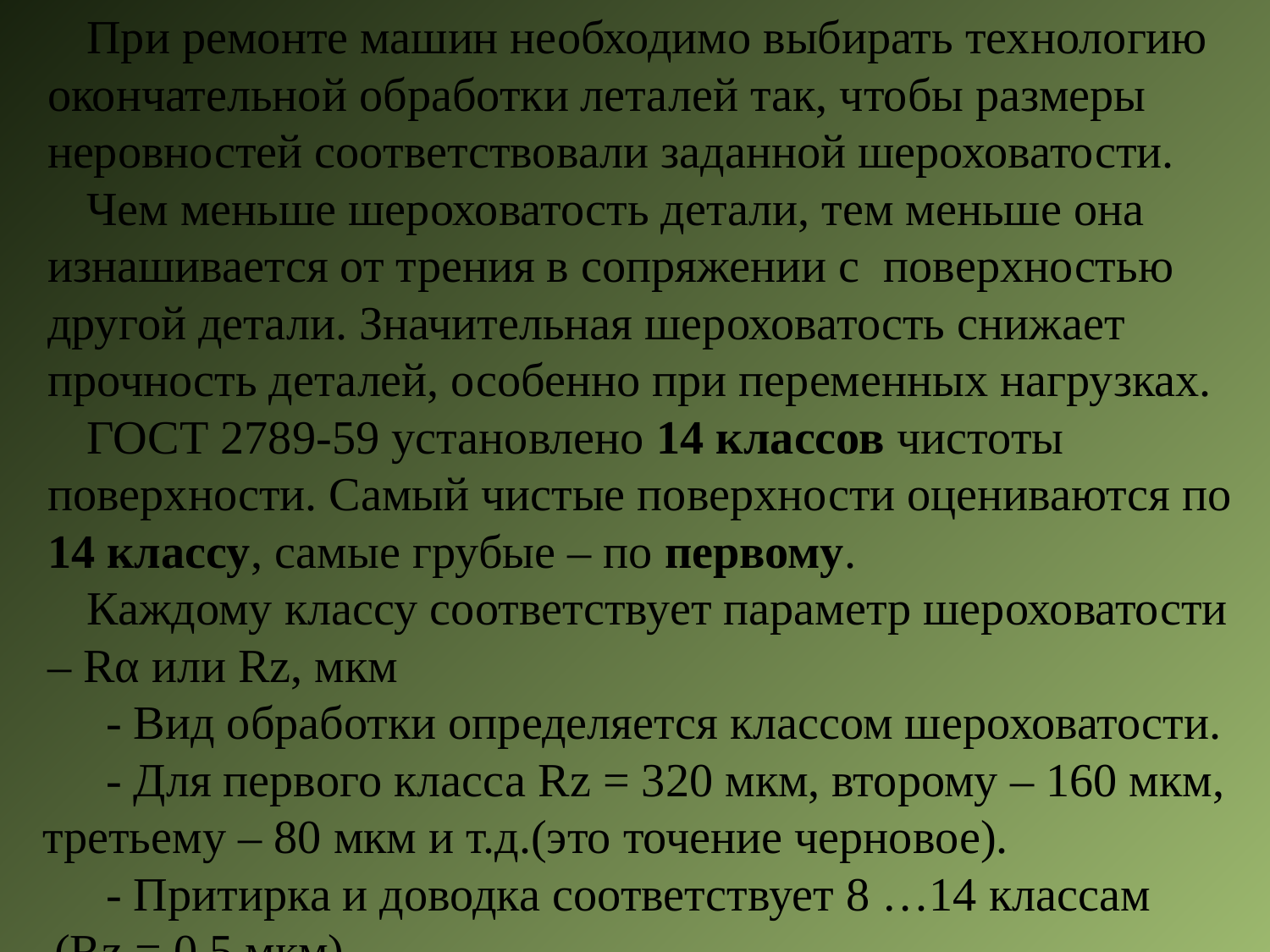

При ремонте машин необходимо выбирать технологию окончательной обработки леталей так, чтобы размеры неровностей соответствовали заданной шероховатости.
Чем меньше шероховатость детали, тем меньше она изнашивается от трения в сопряжении с  поверхностью другой детали. Значительная шероховатость снижает прочность деталей, особенно при переменных нагрузках.
ГОСТ 2789-59 установлено 14 классов чистоты поверхности. Самый чистые поверхности оцениваются по 14 классу, самые грубые – по первому.
Каждому классу соответствует параметр шероховатости – Rα или Rz, мкм
- Вид обработки определяется классом шероховатости.
- Для первого класса Rz = 320 мкм, второму – 160 мкм, третьему – 80 мкм и т.д.(это точение черновое).
- Притирка и доводка соответствует 8 …14 классам
 (Rz = 0,5 мкм)